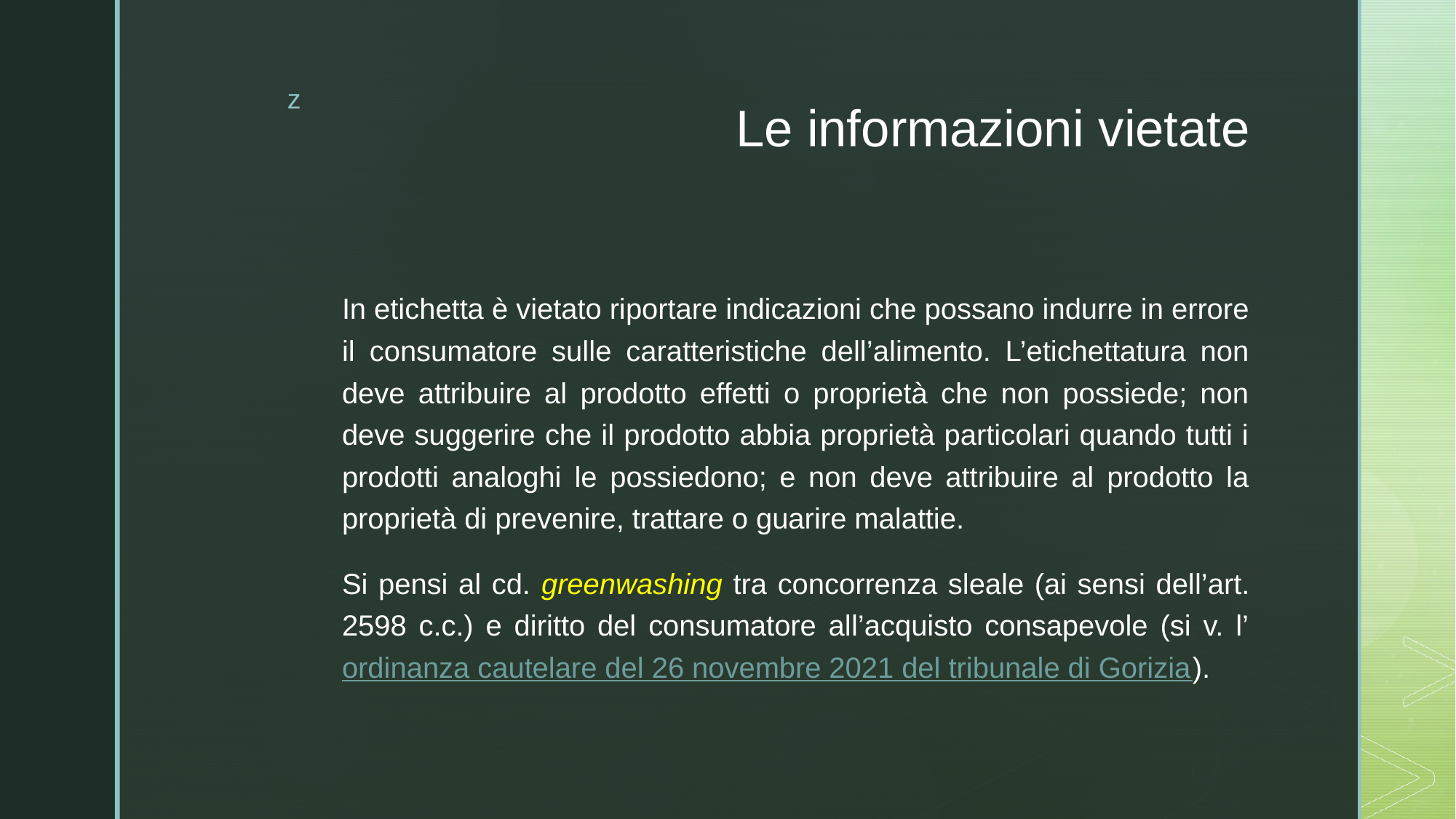

# Le informazioni vietate
In etichetta è vietato riportare indicazioni che possano indurre in errore il consumatore sulle caratteristiche dell’alimento. L’etichettatura non deve attribuire al prodotto effetti o proprietà che non possiede; non deve suggerire che il prodotto abbia proprietà particolari quando tutti i prodotti analoghi le possiedono; e non deve attribuire al prodotto la proprietà di prevenire, trattare o guarire malattie.
Si pensi al cd. greenwashing tra concorrenza sleale (ai sensi dell’art. 2598 c.c.) e diritto del consumatore all’acquisto consapevole (si v. l’ordinanza cautelare del 26 novembre 2021 del tribunale di Gorizia).